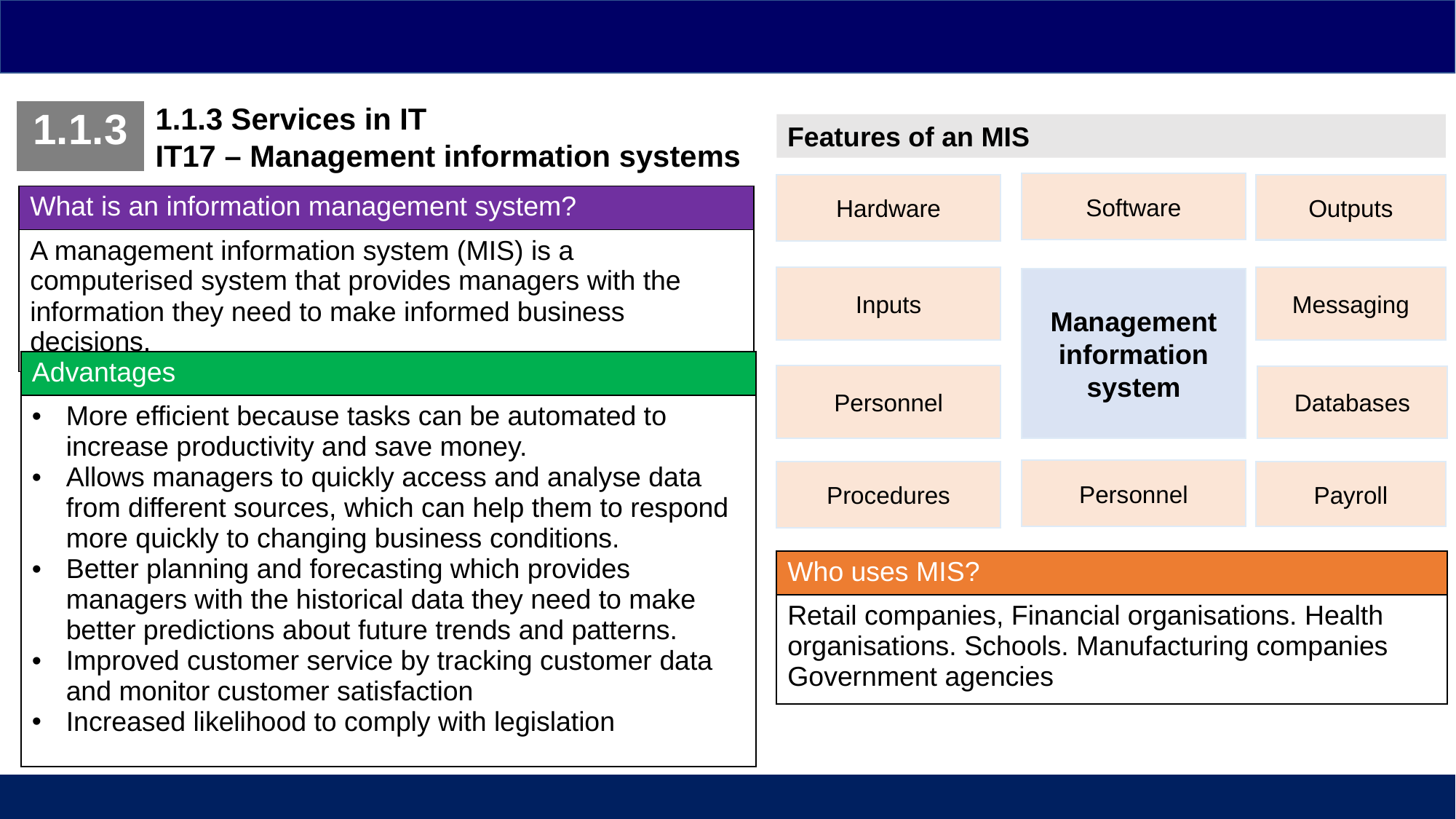

1.1.3 Services in IT
IT17 – Management information systems
| 1.1.3 |
| --- |
Features of an MIS
Software
Hardware
Outputs
| What is an information management system? |
| --- |
| A management information system (MIS) is a computerised system that provides managers with the information they need to make informed business decisions. |
Inputs
Messaging
Management information system
| Advantages |
| --- |
| More efficient because tasks can be automated to increase productivity and save money. Allows managers to quickly access and analyse data from different sources, which can help them to respond more quickly to changing business conditions. Better planning and forecasting which provides managers with the historical data they need to make better predictions about future trends and patterns. Improved customer service by tracking customer data and monitor customer satisfaction Increased likelihood to comply with legislation |
Personnel
Databases
Personnel
Procedures
Payroll
| Who uses MIS? |
| --- |
| Retail companies, Financial organisations. Health organisations. Schools. Manufacturing companies Government agencies |
|  |  |  |
| --- | --- | --- |
24